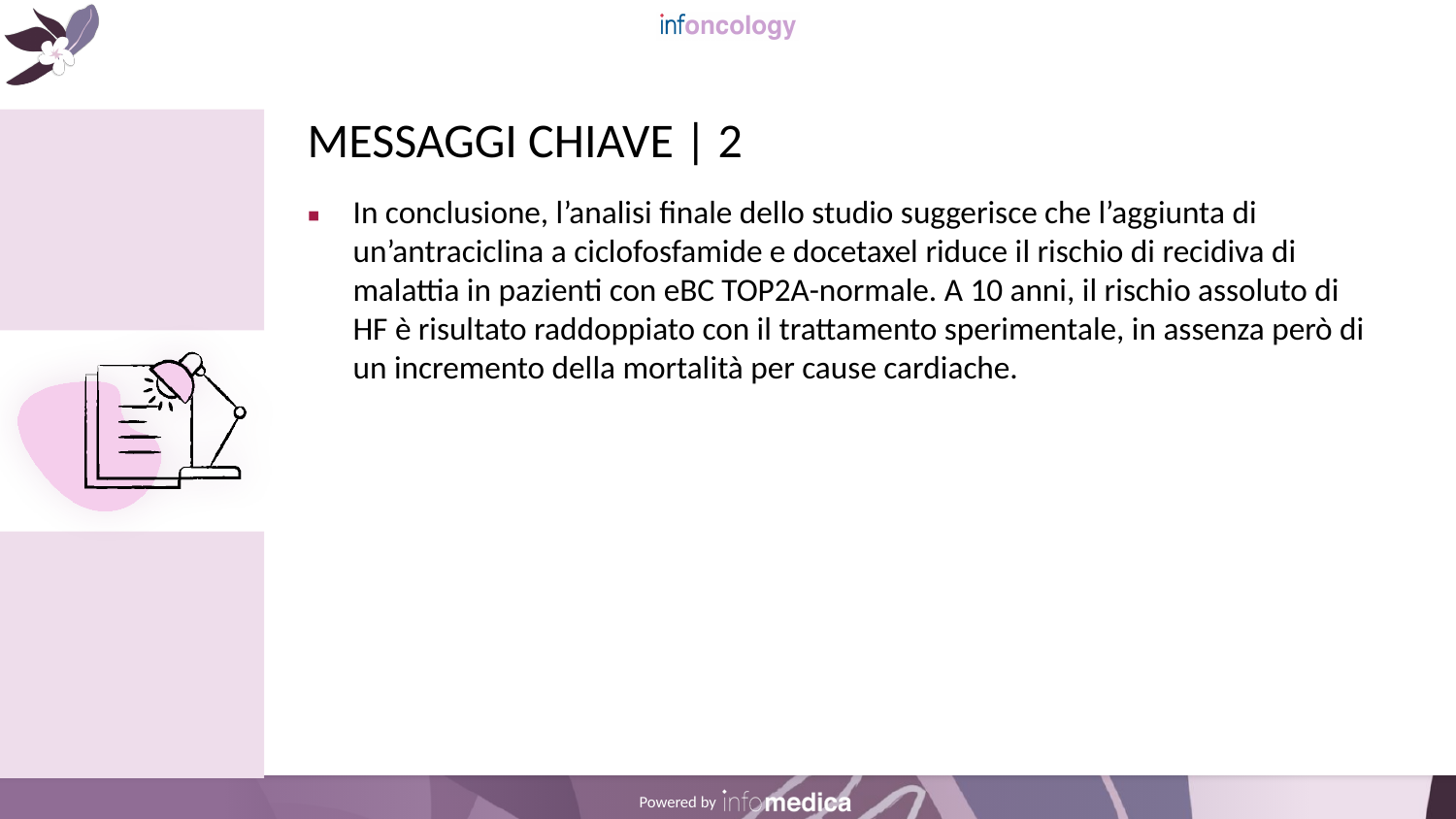

# MESSAGGI CHIAVE | 2
In conclusione, l’analisi finale dello studio suggerisce che l’aggiunta di un’antraciclina a ciclofosfamide e docetaxel riduce il rischio di recidiva di malattia in pazienti con eBC TOP2A-normale. A 10 anni, il rischio assoluto di HF è risultato raddoppiato con il trattamento sperimentale, in assenza però di un incremento della mortalità per cause cardiache.